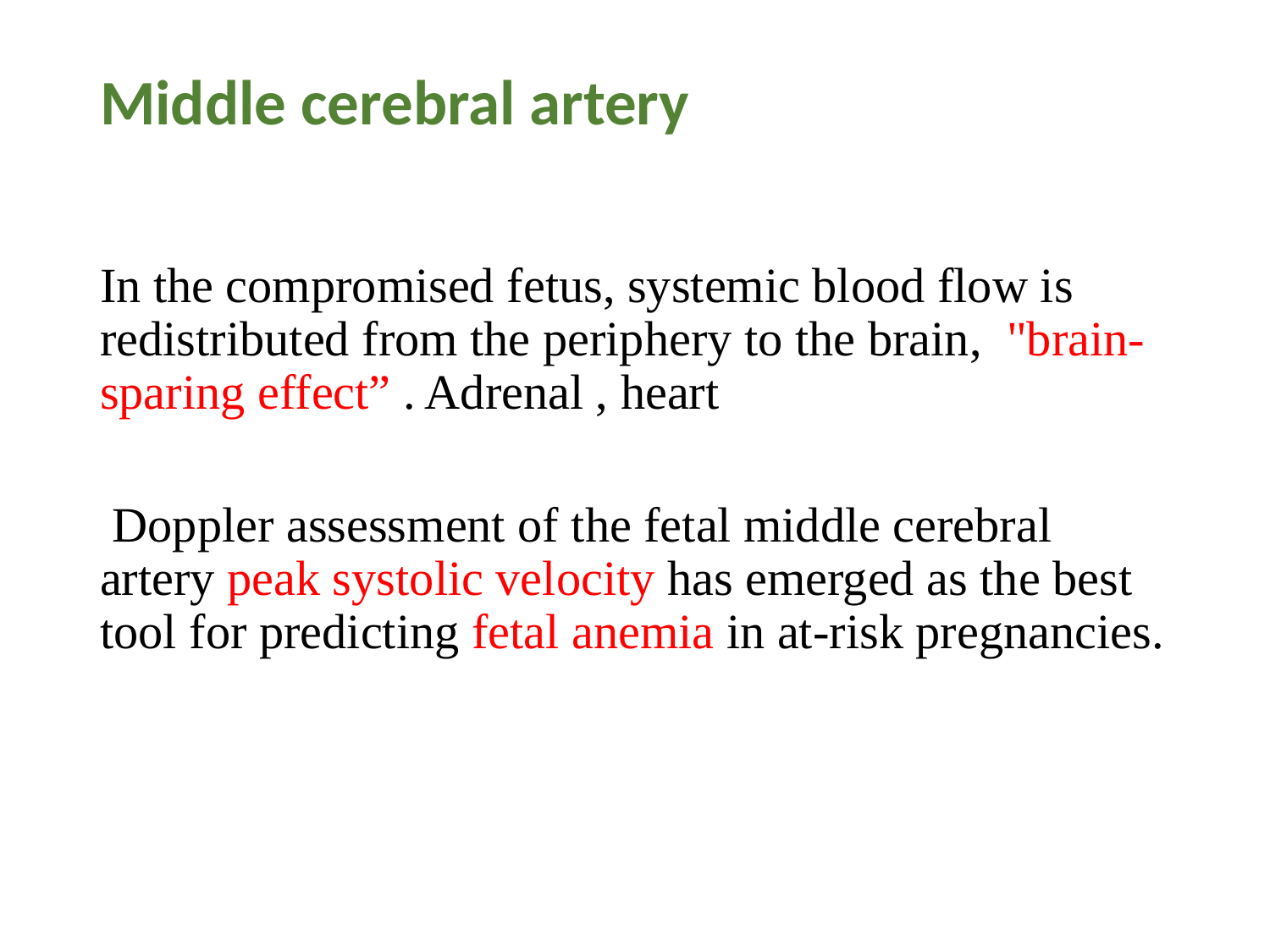

# Middle cerebral artery
In the compromised fetus, systemic blood flow is redistributed from the periphery to the brain,  "brain-sparing effect” . Adrenal , heart

 Doppler assessment of the fetal middle cerebral artery peak systolic velocity has emerged as the best tool for predicting fetal anemia in at-risk pregnancies.